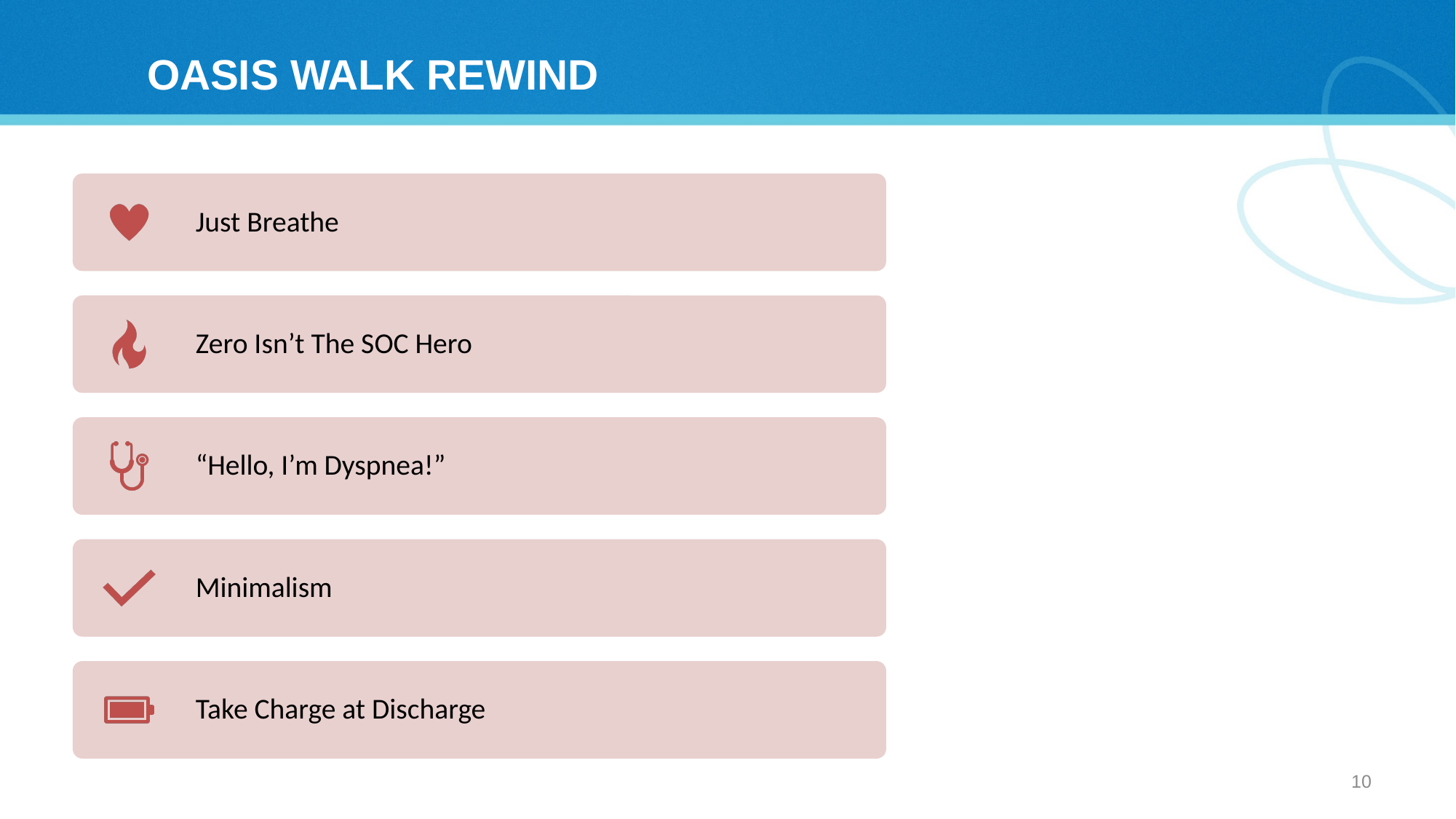

# OASIS WALK REWIND
Just Breathe
Zero Isn’t The SOC Hero
“Hello, I’m Dyspnea!”
Minimalism
Take Charge at Discharge
10